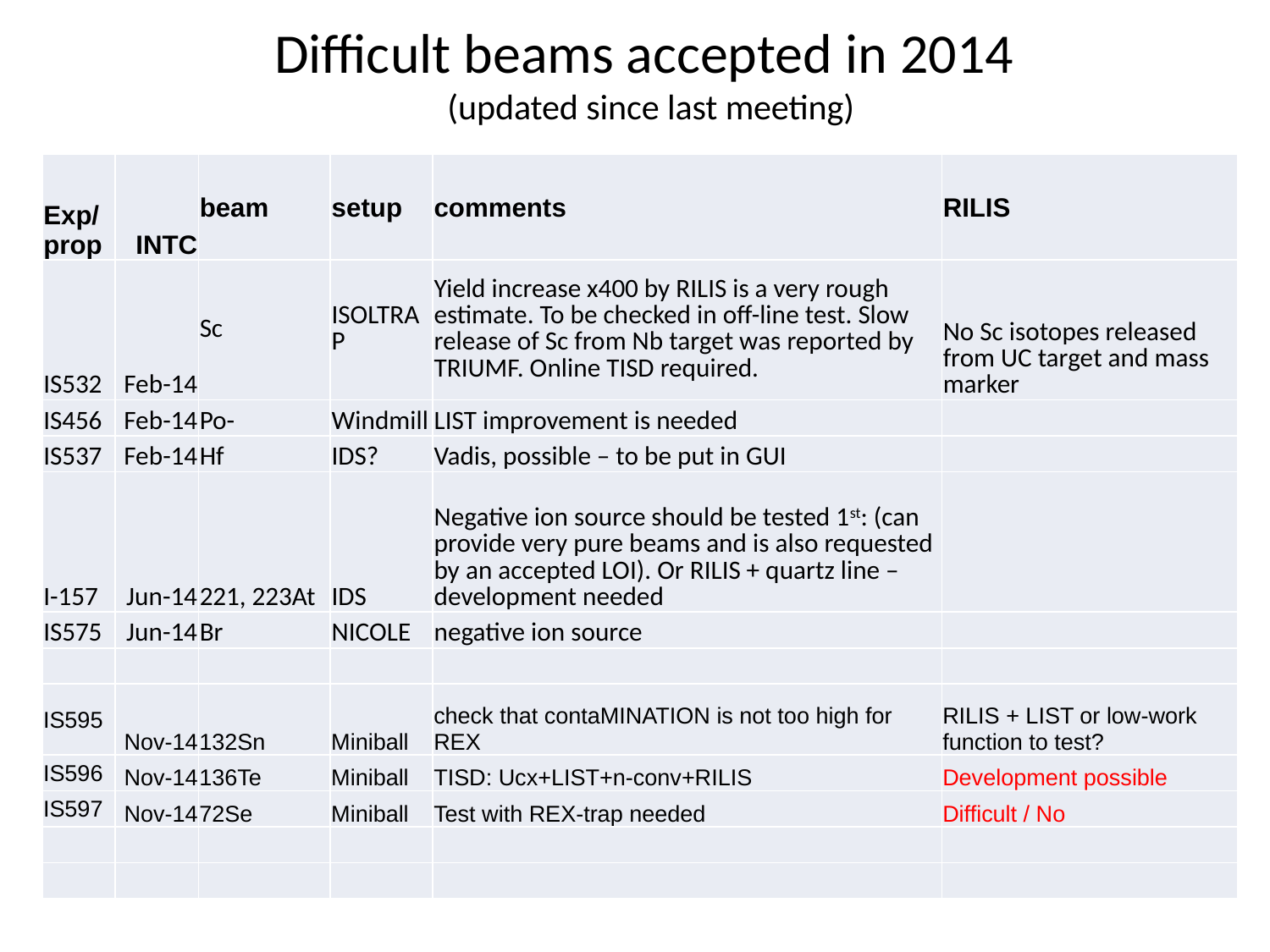

# Difficult beams accepted in 2014 (updated since last meeting)
| Exp/ prop | INTC | beam | setup | comments | RILIS |
| --- | --- | --- | --- | --- | --- |
| IS532 | Feb-14 | Sc | ISOLTRAP | Yield increase x400 by RILIS is a very rough estimate. To be checked in off-line test. Slow release of Sc from Nb target was reported by TRIUMF. Online TISD required. | No Sc isotopes released from UC target and mass marker |
| IS456 | Feb-14 | Po- | Windmill | LIST improvement is needed |  |
| IS537 | Feb-14 | Hf | IDS? | Vadis, possible – to be put in GUI |  |
| I-157 | Jun-14 | 221, 223At | IDS | Negative ion source should be tested 1st: (can provide very pure beams and is also requested by an accepted LOI). Or RILIS + quartz line – development needed |  |
| IS575 | Jun-14 | Br | NICOLE | negative ion source |  |
|  |  |  |  |  |  |
| IS595 | Nov-14 | 132Sn | Miniball | check that contaMINATION is not too high for REX | RILIS + LIST or low-work function to test? |
| IS596 | Nov-14 | 136Te | Miniball | TISD: Ucx+LIST+n-conv+RILIS | Development possible |
| IS597 | Nov-14 | 72Se | Miniball | Test with REX-trap needed | Difficult / No |
|  |  |  |  |  |  |
|  |  |  |  |  |  |